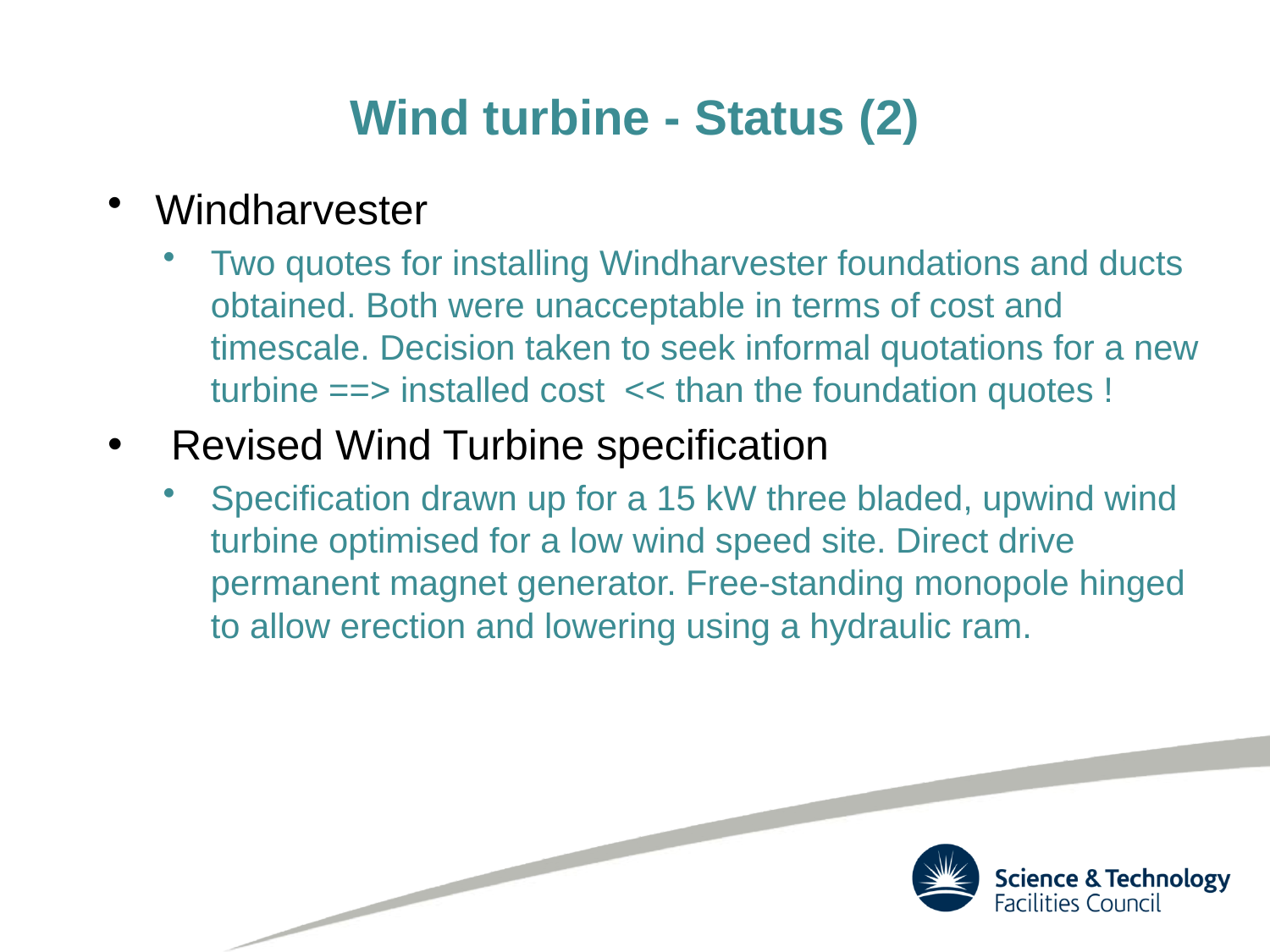

# Wind turbine - Status (2)
Windharvester
Two quotes for installing Windharvester foundations and ducts obtained. Both were unacceptable in terms of cost and timescale. Decision taken to seek informal quotations for a new turbine ==> installed cost  << than the foundation quotes !
Revised Wind Turbine specification
Specification drawn up for a 15 kW three bladed, upwind wind turbine optimised for a low wind speed site. Direct drive permanent magnet generator. Free-standing monopole hinged to allow erection and lowering using a hydraulic ram.